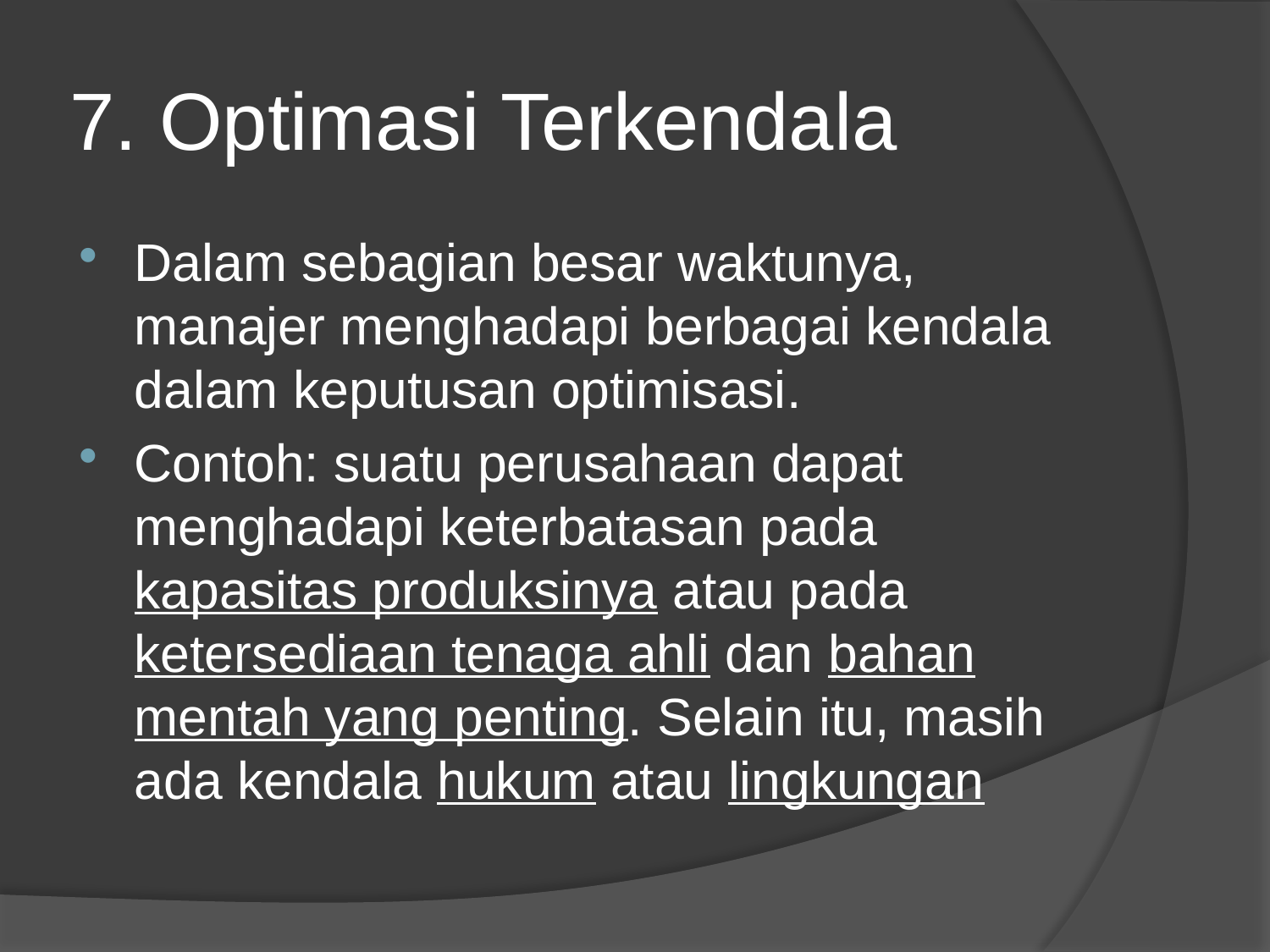

# 7. Optimasi Terkendala
Dalam sebagian besar waktunya, manajer menghadapi berbagai kendala dalam keputusan optimisasi.
Contoh: suatu perusahaan dapat menghadapi keterbatasan pada kapasitas produksinya atau pada ketersediaan tenaga ahli dan bahan mentah yang penting. Selain itu, masih ada kendala hukum atau lingkungan